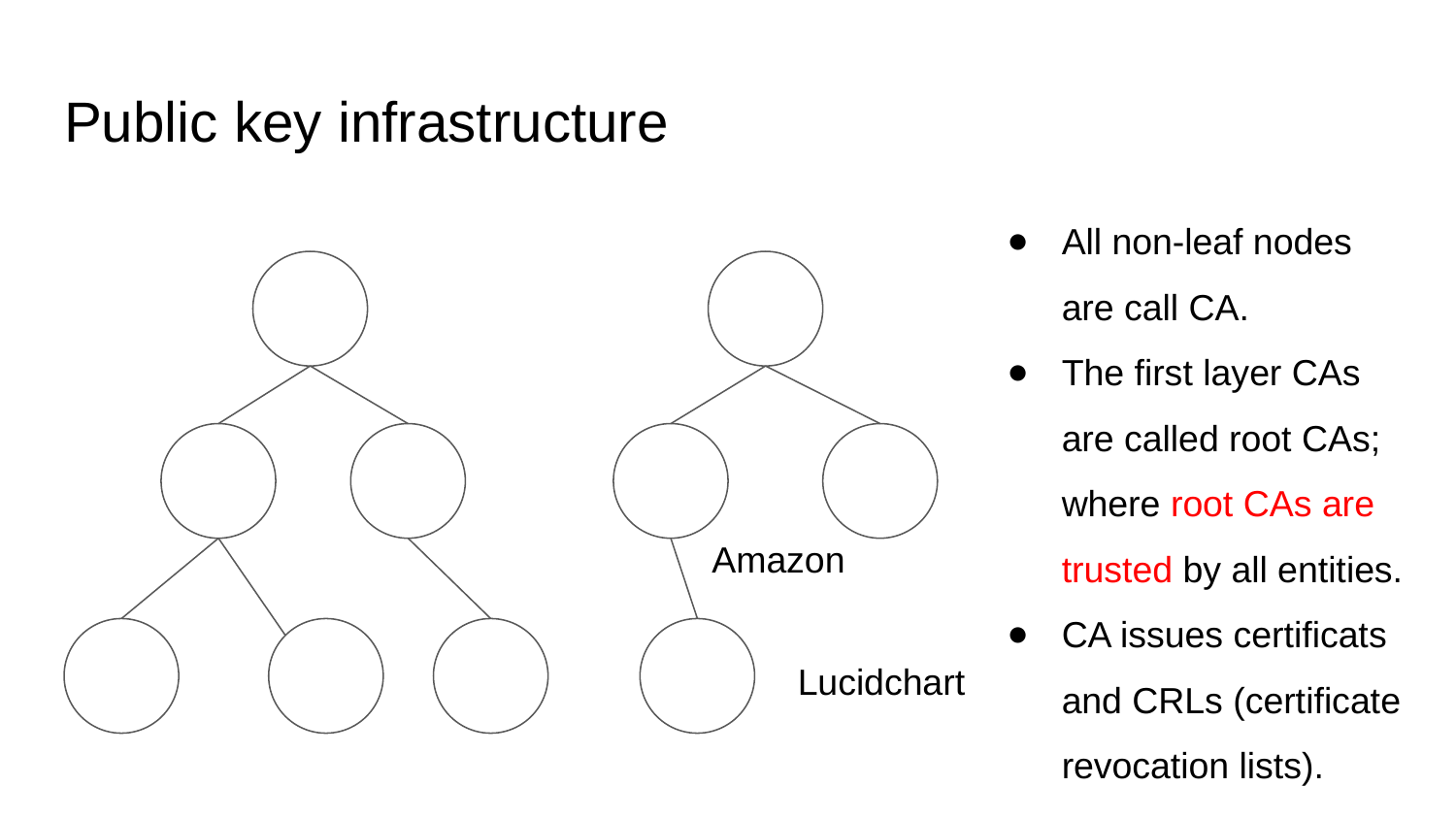

# Public key infrastructure
All non-leaf nodes are call CA.
The first layer CAs are called root CAs; where root CAs are trusted by all entities.
CA issues certificats and CRLs (certificate revocation lists).

Amazon

Lucidchart